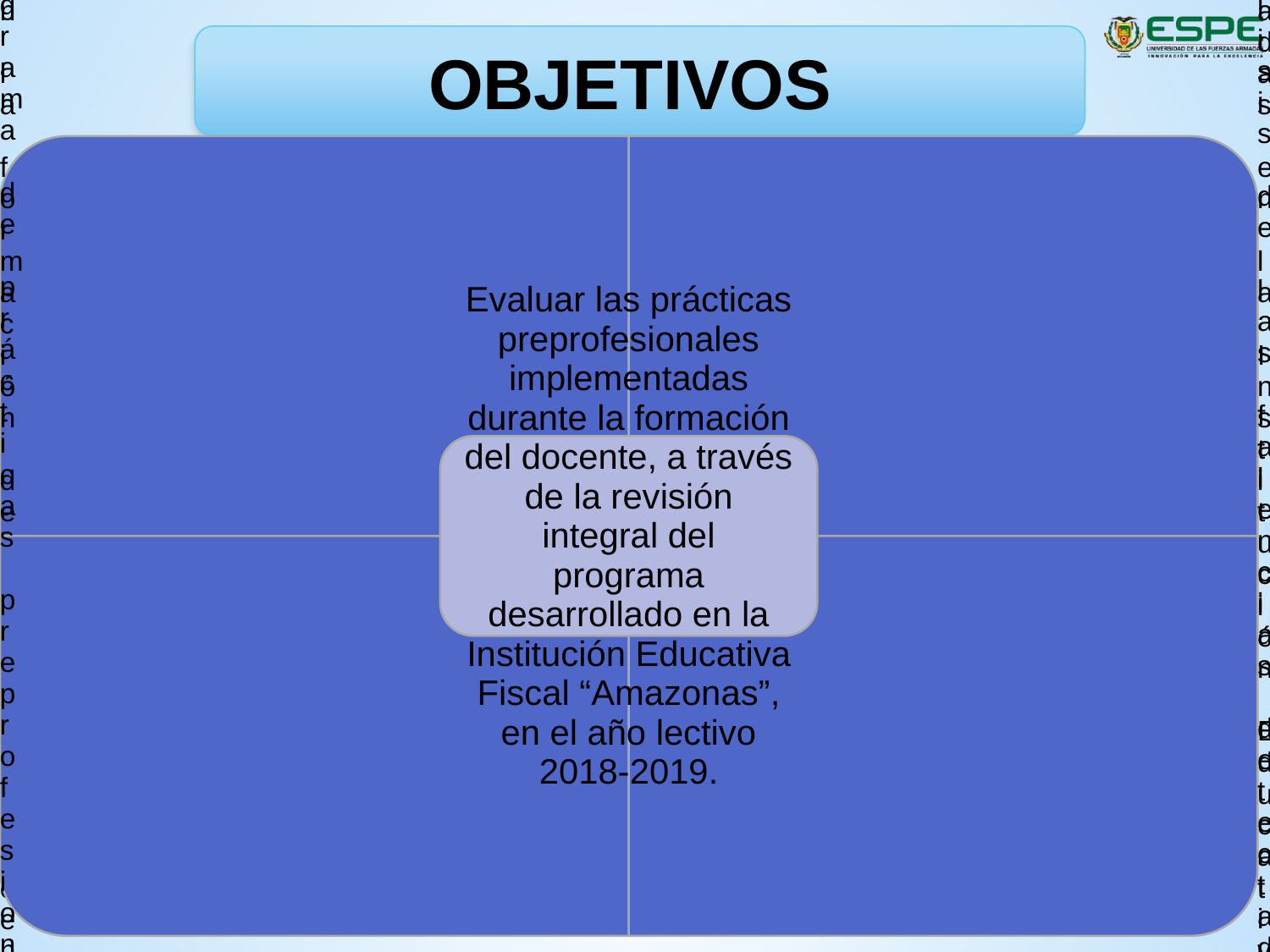

OBJETIVOS
Evaluar las prácticas preprofesionales implementadas durante la formación del docente, a través de la revisión integral del programa desarrollado en la Institución Educativa Fiscal “Amazonas”, en el año lectivo 2018-2019.